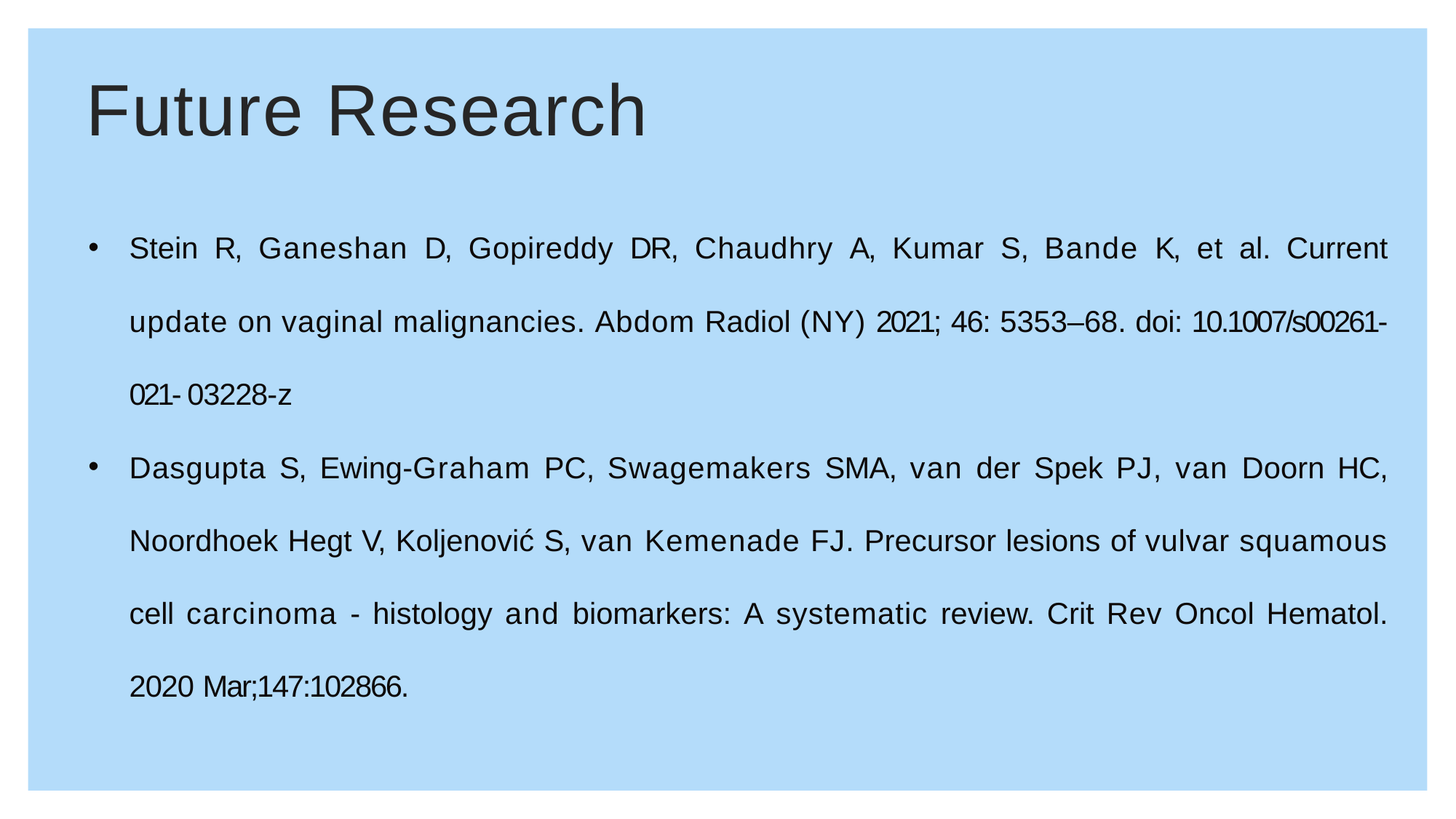

Future Research
Stein R, Ganeshan D, Gopireddy DR, Chaudhry A, Kumar S, Bande K, et al. Current update on vaginal malignancies. Abdom Radiol (NY) 2021; 46: 5353–68. doi: 10.1007/s00261-021- 03228-z
Dasgupta S, Ewing-Graham PC, Swagemakers SMA, van der Spek PJ, van Doorn HC, Noordhoek Hegt V, Koljenović S, van Kemenade FJ. Precursor lesions of vulvar squamous cell carcinoma - histology and biomarkers: A systematic review. Crit Rev Oncol Hematol. 2020 Mar;147:102866.